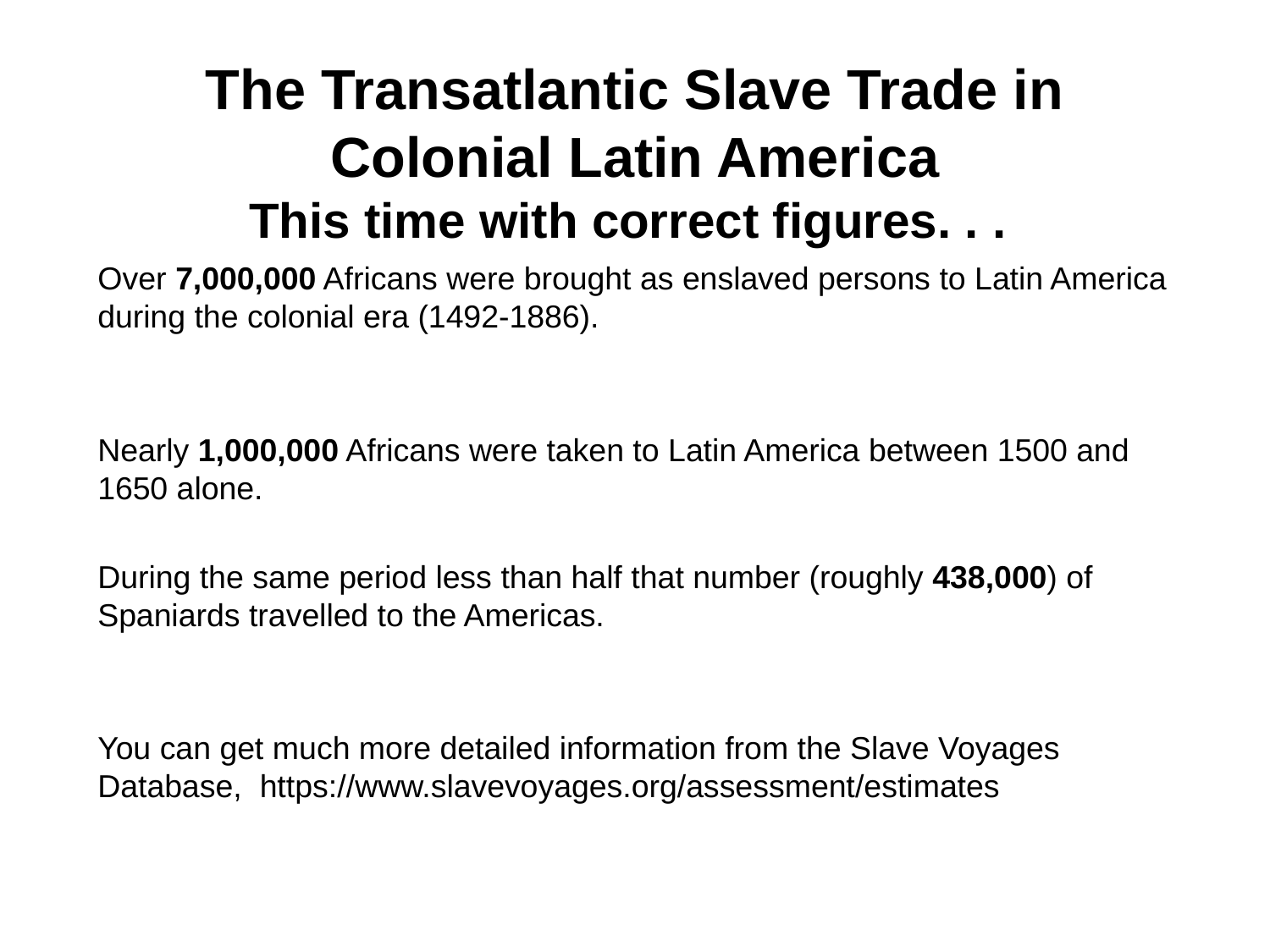

# The Transatlantic Slave Trade in Colonial Latin America This time with correct figures. . .
Over 7,000,000 Africans were brought as enslaved persons to Latin America during the colonial era (1492-1886).

Nearly 1,000,000 Africans were taken to Latin America between 1500 and 1650 alone.

During the same period less than half that number (roughly 438,000) of Spaniards travelled to the Americas.

You can get much more detailed information from the Slave Voyages Database,  https://www.slavevoyages.org/assessment/estimates